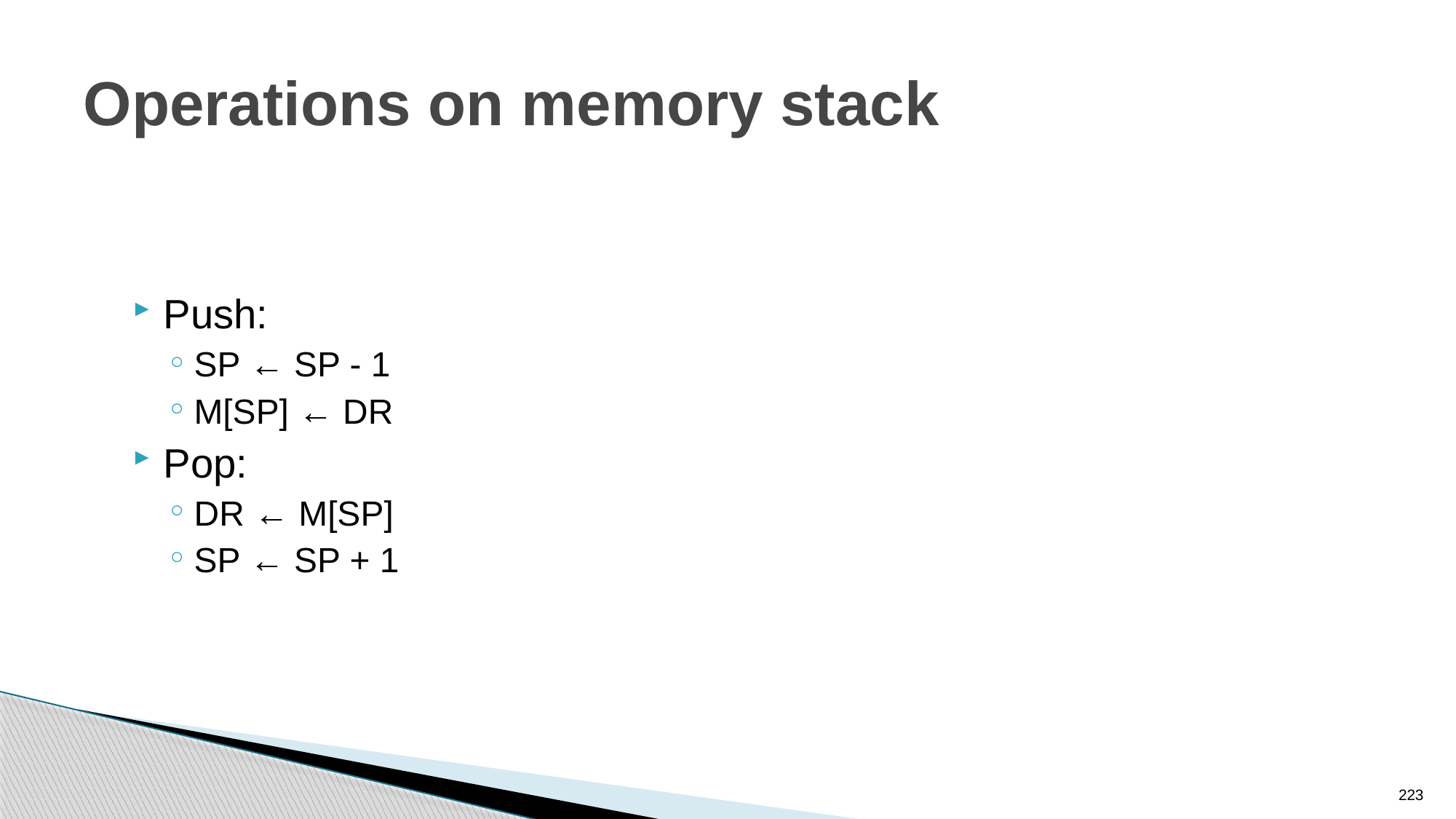

# Operations on memory stack
Push:
SP ← SP - 1
M[SP] ← DR
Pop:
DR ← M[SP]
SP ← SP + 1

223